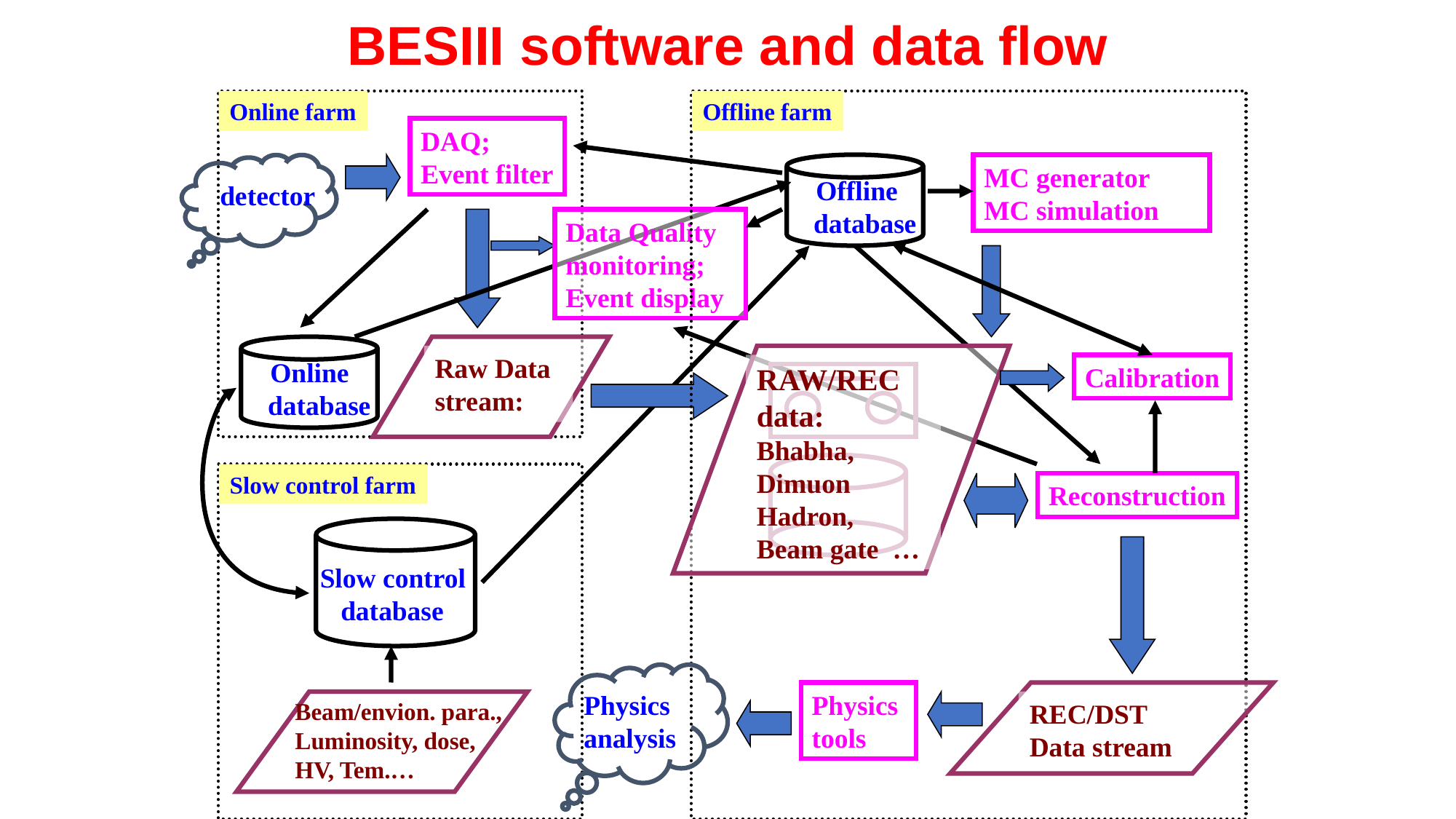

BESIII software and data flow
Online farm

Offline farm

DAQ;
Event filter

detector

      Offline
   database
MC generator
MC simulation

Data Quality monitoring;
Event display

      Online
   database

Raw Data
stream:

RAW/REC data:
Bhabha,
Dimuon
Hadron,
Beam gate  …

Calibration

Slow control farm

Reconstruction

Slow control
   database

Physics
analysis

REC/DST
Data stream
Physics
tools
Beam/envion. para.,
Luminosity, dose,
HV, Tem.…